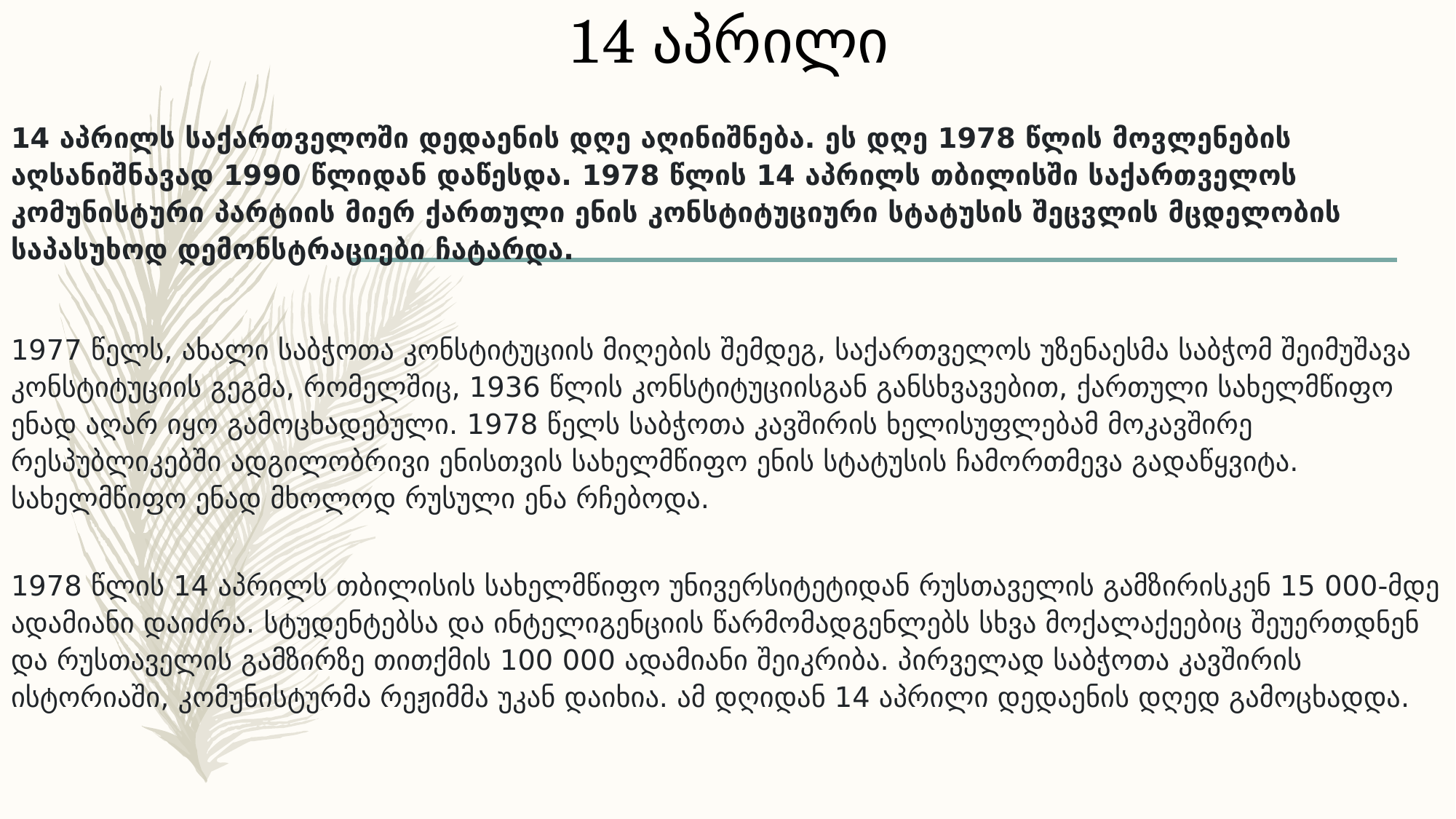

# 14 აპრილი
14 აპრილს საქართველოში დედაენის დღე აღინიშნება. ეს დღე 1978 წლის მოვლენების აღსანიშნავად 1990 წლიდან დაწესდა. 1978 წლის 14 აპრილს თბილისში საქართველოს კომუნისტური პარტიის მიერ ქართული ენის კონსტიტუციური სტატუსის შეცვლის მცდელობის საპასუხოდ დემონსტრაციები ჩატარდა.

1977 წელს, ახალი საბჭოთა კონსტიტუციის მიღების შემდეგ, საქართველოს უზენაესმა საბჭომ შეიმუშავა კონსტიტუციის გეგმა, რომელშიც, 1936 წლის კონსტიტუციისგან განსხვავებით, ქართული სახელმწიფო ენად აღარ იყო გამოცხადებული. 1978 წელს საბჭოთა კავშირის ხელისუფლებამ მოკავშირე რესპუბლიკებში ადგილობრივი ენისთვის სახელმწიფო ენის სტატუსის ჩამორთმევა გადაწყვიტა. სახელმწიფო ენად მხოლოდ რუსული ენა რჩებოდა.
1978 წლის 14 აპრილს თბილისის სახელმწიფო უნივერსიტეტიდან რუსთაველის გამზირისკენ 15 000-მდე ადამიანი დაიძრა. სტუდენტებსა და ინტელიგენციის წარმომადგენლებს სხვა მოქალაქეებიც შეუერთდნენ და რუსთაველის გამზირზე თითქმის 100 000 ადამიანი შეიკრიბა. პირველად საბჭოთა კავშირის ისტორიაში, კომუნისტურმა რეჟიმმა უკან დაიხია. ამ დღიდან 14 აპრილი დედაენის დღედ გამოცხადდა.